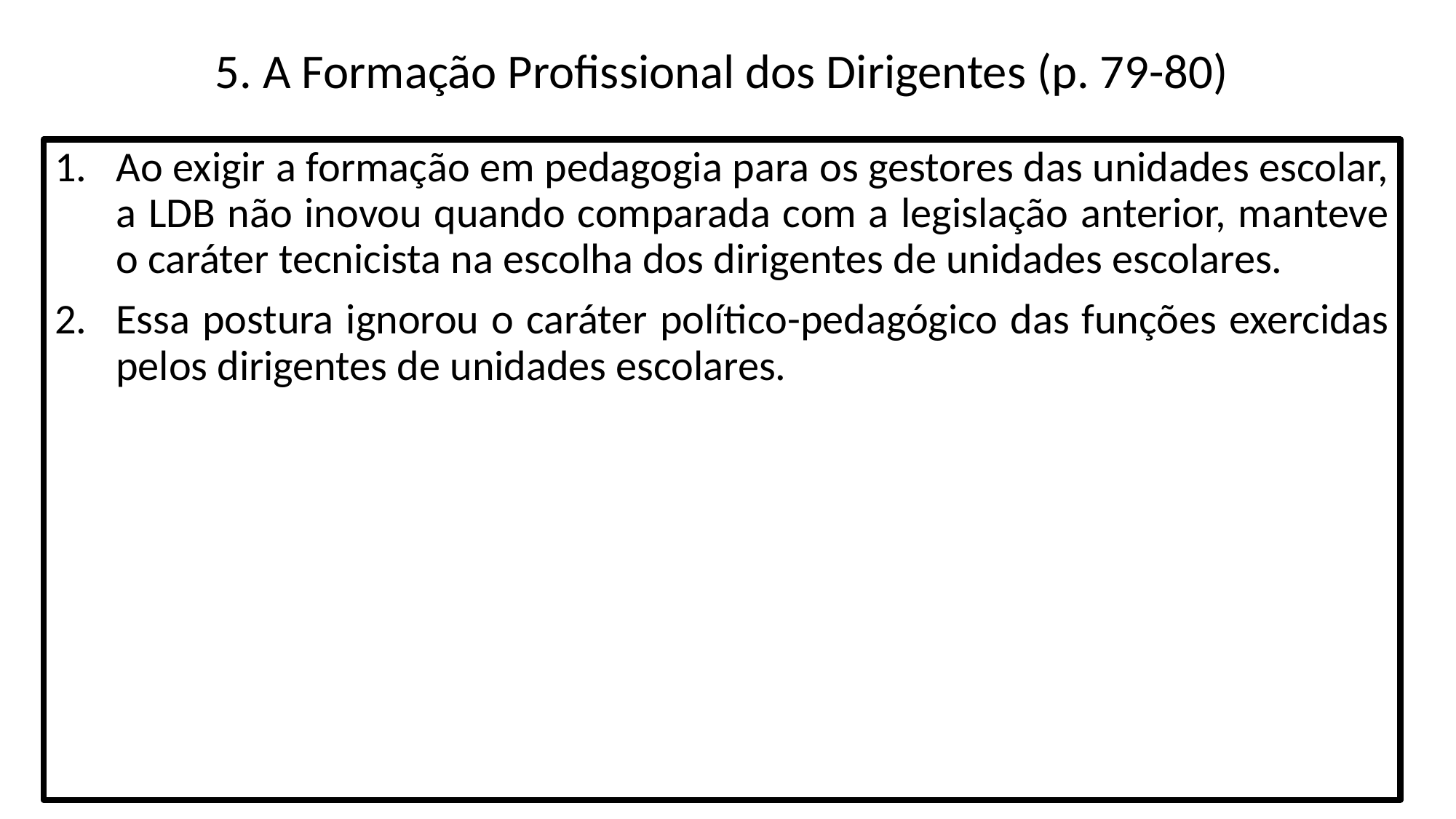

# 5. A Formação Profissional dos Dirigentes (p. 79-80)
Ao exigir a formação em pedagogia para os gestores das unidades escolar, a LDB não inovou quando comparada com a legislação anterior, manteve o caráter tecnicista na escolha dos dirigentes de unidades escolares.
Essa postura ignorou o caráter político-pedagógico das funções exercidas pelos dirigentes de unidades escolares.